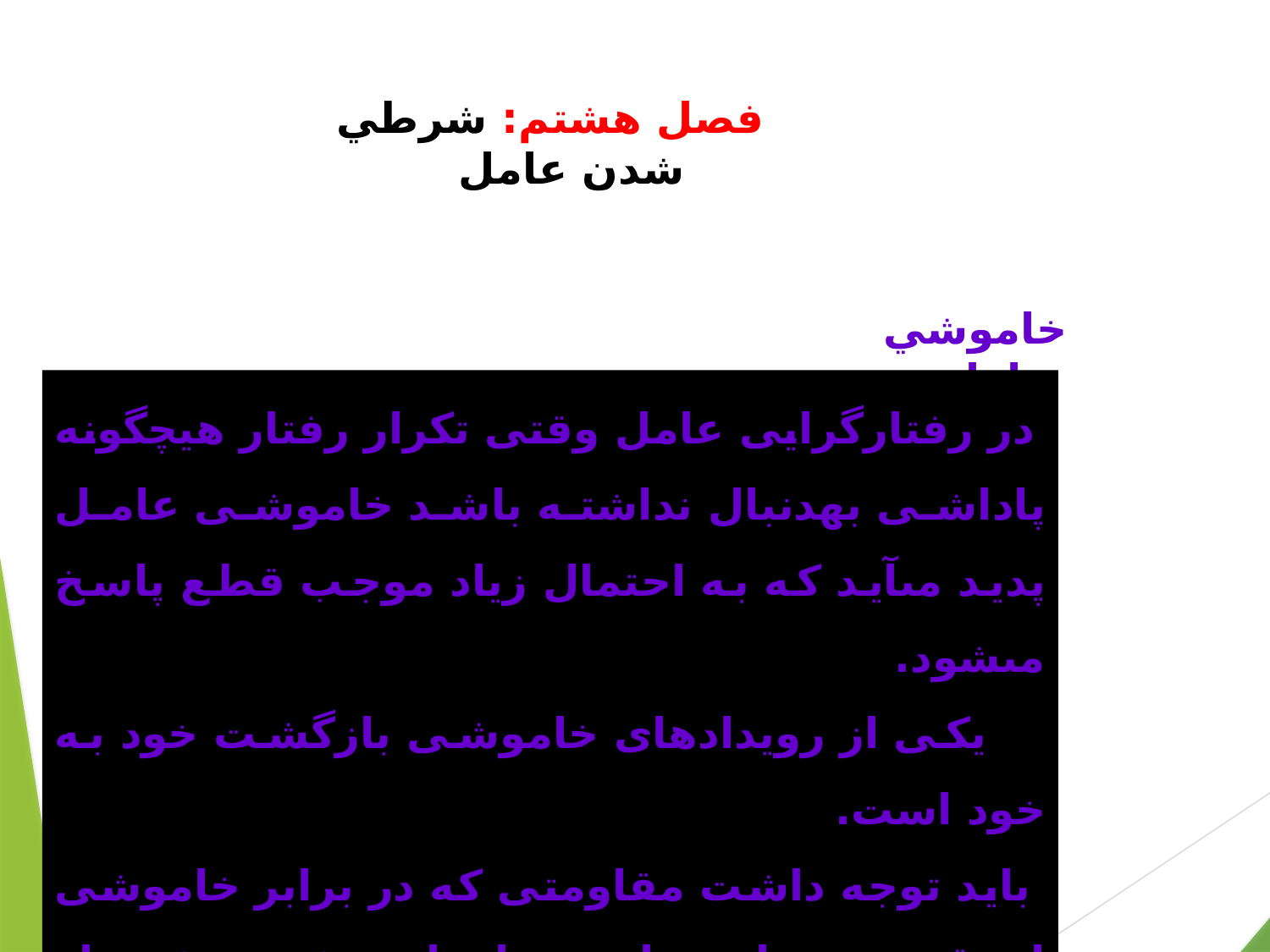

# فصل هشتم: شرطي شدن عامل
خاموشي عامل
 در رفتارگرايى عامل وقتى تكرار رفتار هيچ‏گونه پاداشى به‏دنبال نداشته باشد خاموشى عامل پديد مى‏آيد كه به احتمال زياد موجب قطع پاسخ مى‏شود.
    يكى از رويدادهاى خاموشى بازگشت خود به خود است.
 بايد توجه داشت مقاومتى كه در برابر خاموشى از تقويت متناوب پاسخ حاصل‏ مى‏شود بيشتر از مقاومتى است كه به همان ميزان از تقويت متوالى پاسخها به دست مى‏آيد.